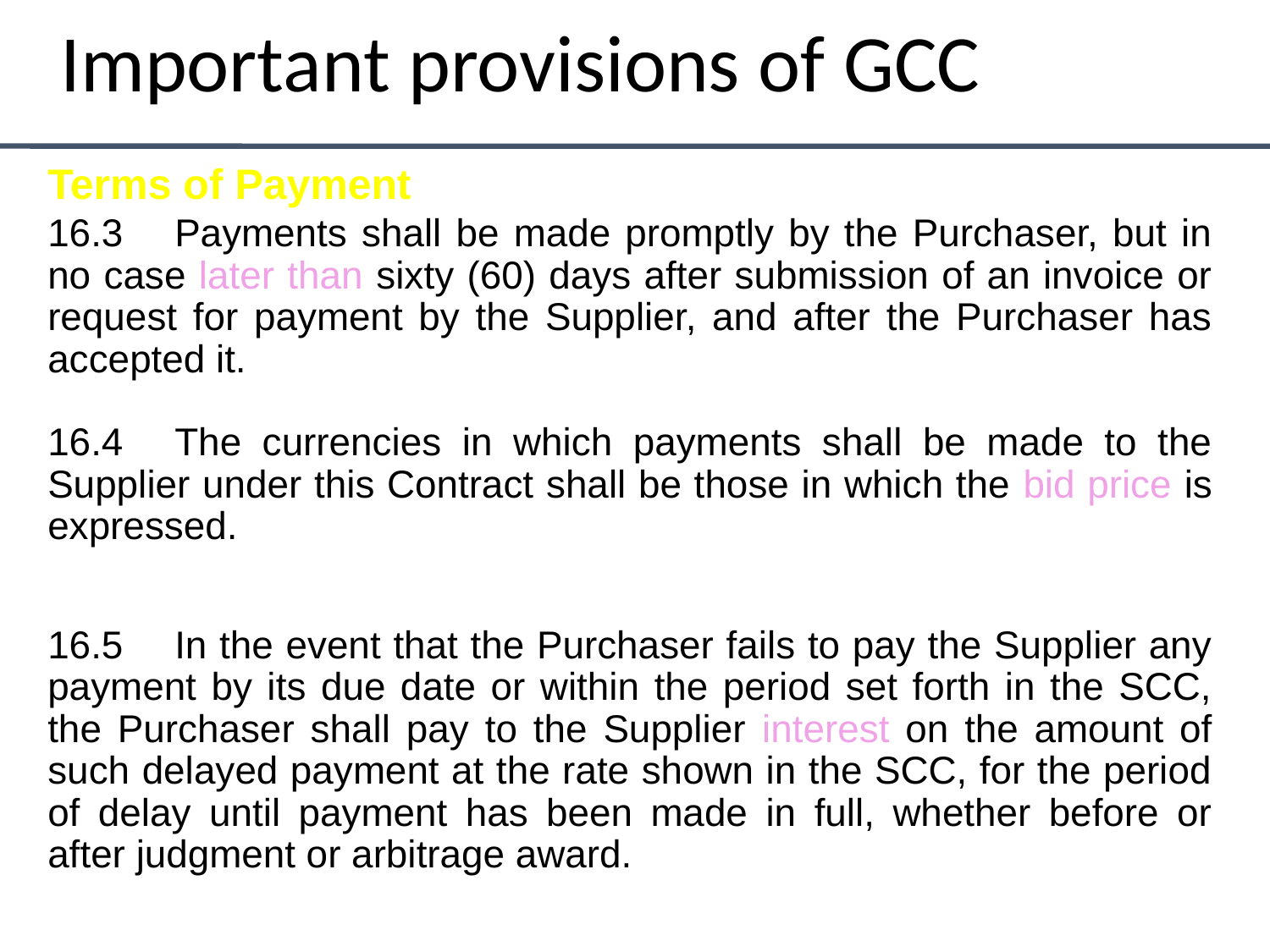

Important provisions of GCC

Terms of Payment
16.3	Payments shall be made promptly by the Purchaser, but in no case later than sixty (60) days after submission of an invoice or request for payment by the Supplier, and after the Purchaser has accepted it.

16.4	The currencies in which payments shall be made to the Supplier under this Contract shall be those in which the bid price is expressed.

16.5	In the event that the Purchaser fails to pay the Supplier any payment by its due date or within the period set forth in the SCC, the Purchaser shall pay to the Supplier interest on the amount of such delayed payment at the rate shown in the SCC, for the period of delay until payment has been made in full, whether before or after judgment or arbitrage award.